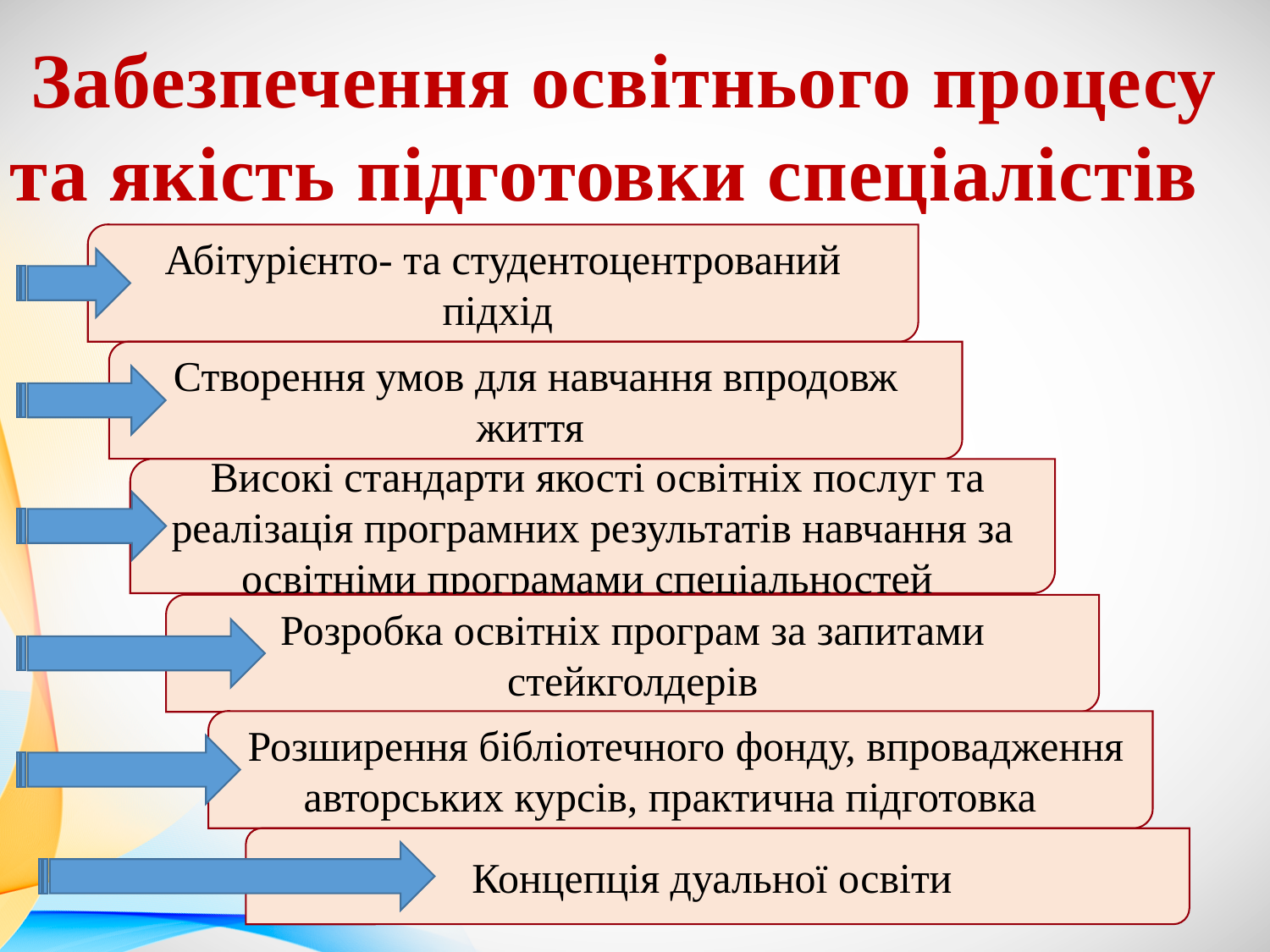

Забезпечення освітнього процесу
та якість підготовки спеціалістів
Абітурієнто- та студентоцентрований підхід

Створення умов для навчання впродовж життя

 Високі стандарти якості освітніх послуг та реалізація програмних результатів навчання за освітніми програмами спеціальностей

Розробка освітніх програм за запитами стейкголдерів

 Розширення бібліотечного фонду, впровадження авторських курсів, практична підготовка

Концепція дуальної освіти